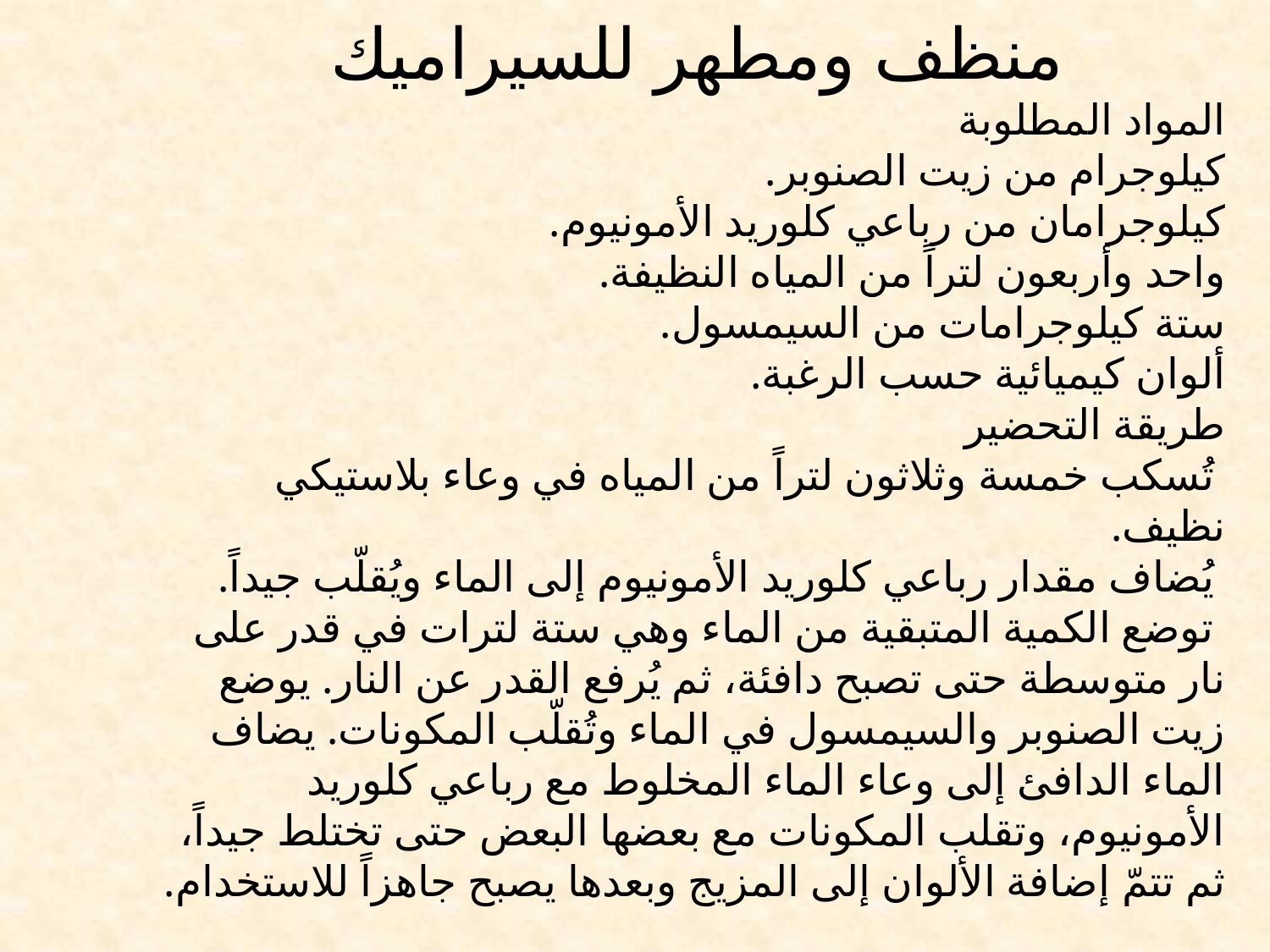

منظف ومطهر للسيراميك
المواد المطلوبة
كيلوجرام من زيت الصنوبر.
كيلوجرامان من رباعي كلوريد الأمونيوم.
واحد وأربعون لتراً من المياه النظيفة.
ستة كيلوجرامات من السيمسول.
ألوان كيميائية حسب الرغبة.
طريقة التحضير
 تُسكب خمسة وثلاثون لتراً من المياه في وعاء بلاستيكي نظيف.
 يُضاف مقدار رباعي كلوريد الأمونيوم إلى الماء ويُقلّب جيداً.
 توضع الكمية المتبقية من الماء وهي ستة لترات في قدر على نار متوسطة حتى تصبح دافئة، ثم يُرفع القدر عن النار. يوضع زيت الصنوبر والسيمسول في الماء وتُقلّب المكونات. يضاف الماء الدافئ إلى وعاء الماء المخلوط مع رباعي كلوريد الأمونيوم، وتقلب المكونات مع بعضها البعض حتى تختلط جيداً، ثم تتمّ إضافة الألوان إلى المزيج وبعدها يصبح جاهزاً للاستخدام.